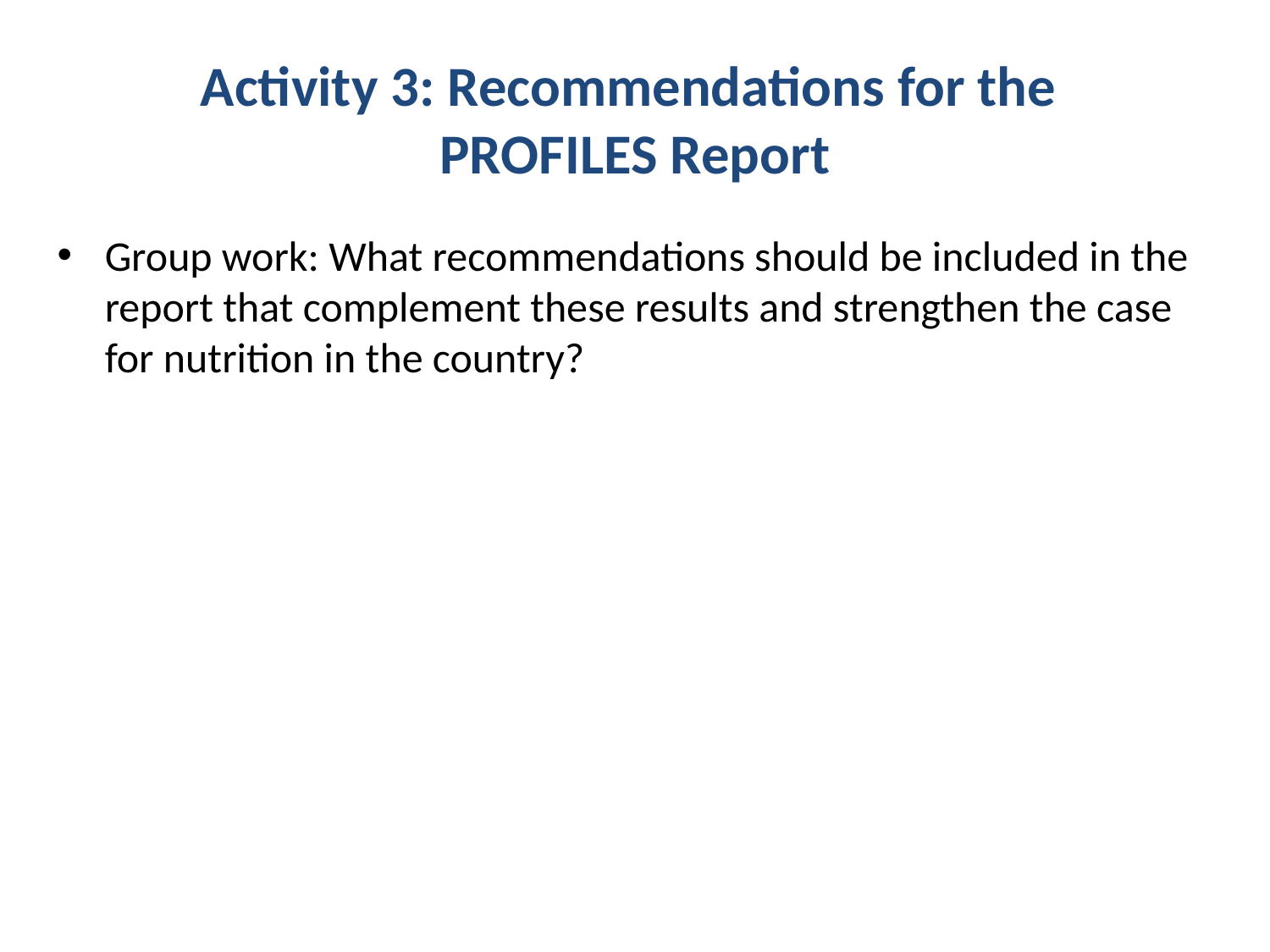

# Activity 3: Recommendations for the PROFILES Report
Group work: What recommendations should be included in the report that complement these results and strengthen the case for nutrition in the country?